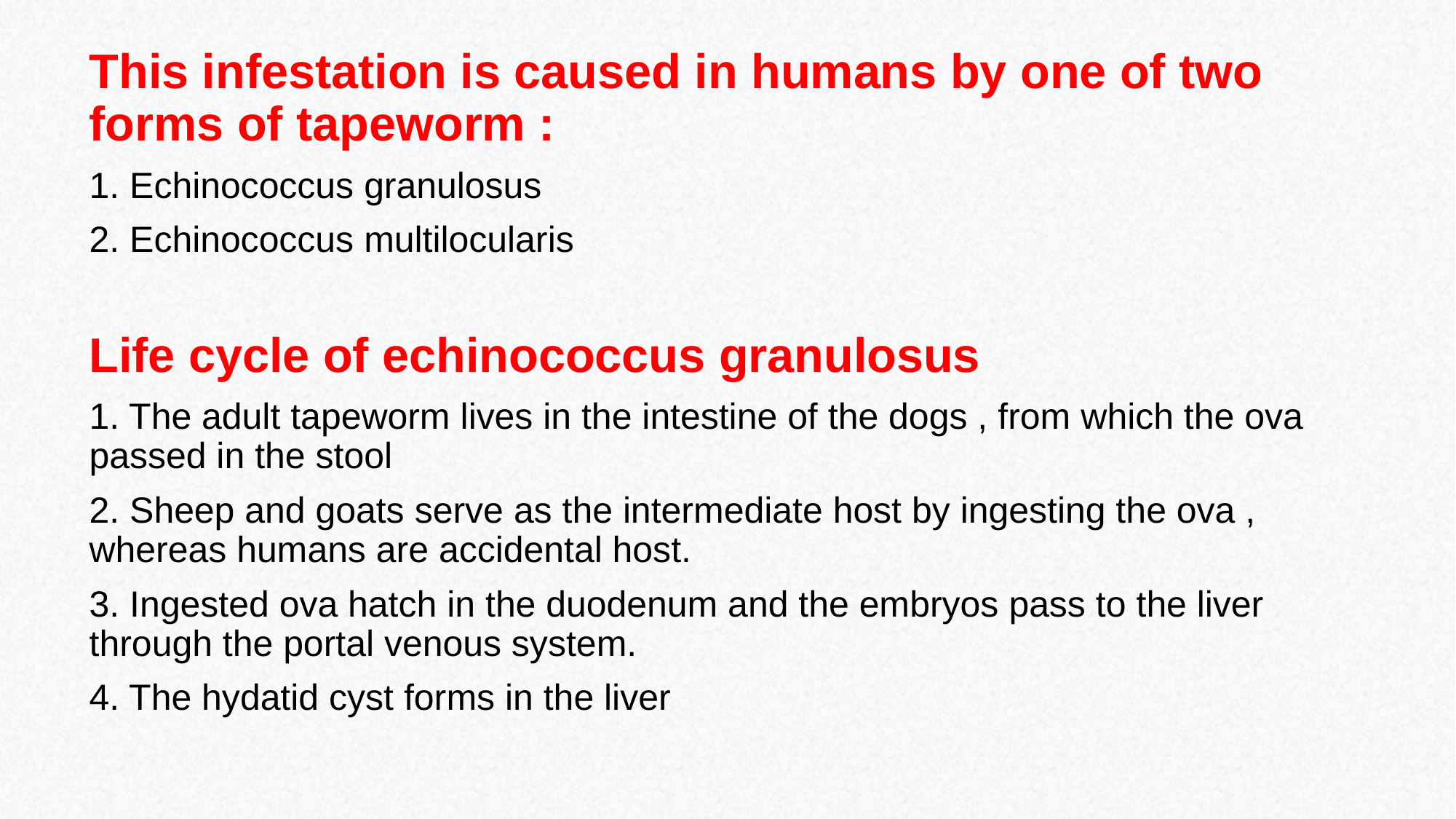

This infestation is caused in humans by one of two forms of tapeworm :
1. Echinococcus granulosus
2. Echinococcus multilocularis

Life cycle of echinococcus granulosus
1. The adult tapeworm lives in the intestine of the dogs , from which the ova passed in the stool
2. Sheep and goats serve as the intermediate host by ingesting the ova , whereas humans are accidental host.
3. Ingested ova hatch in the duodenum and the embryos pass to the liver through the portal venous system.
4. The hydatid cyst forms in the liver